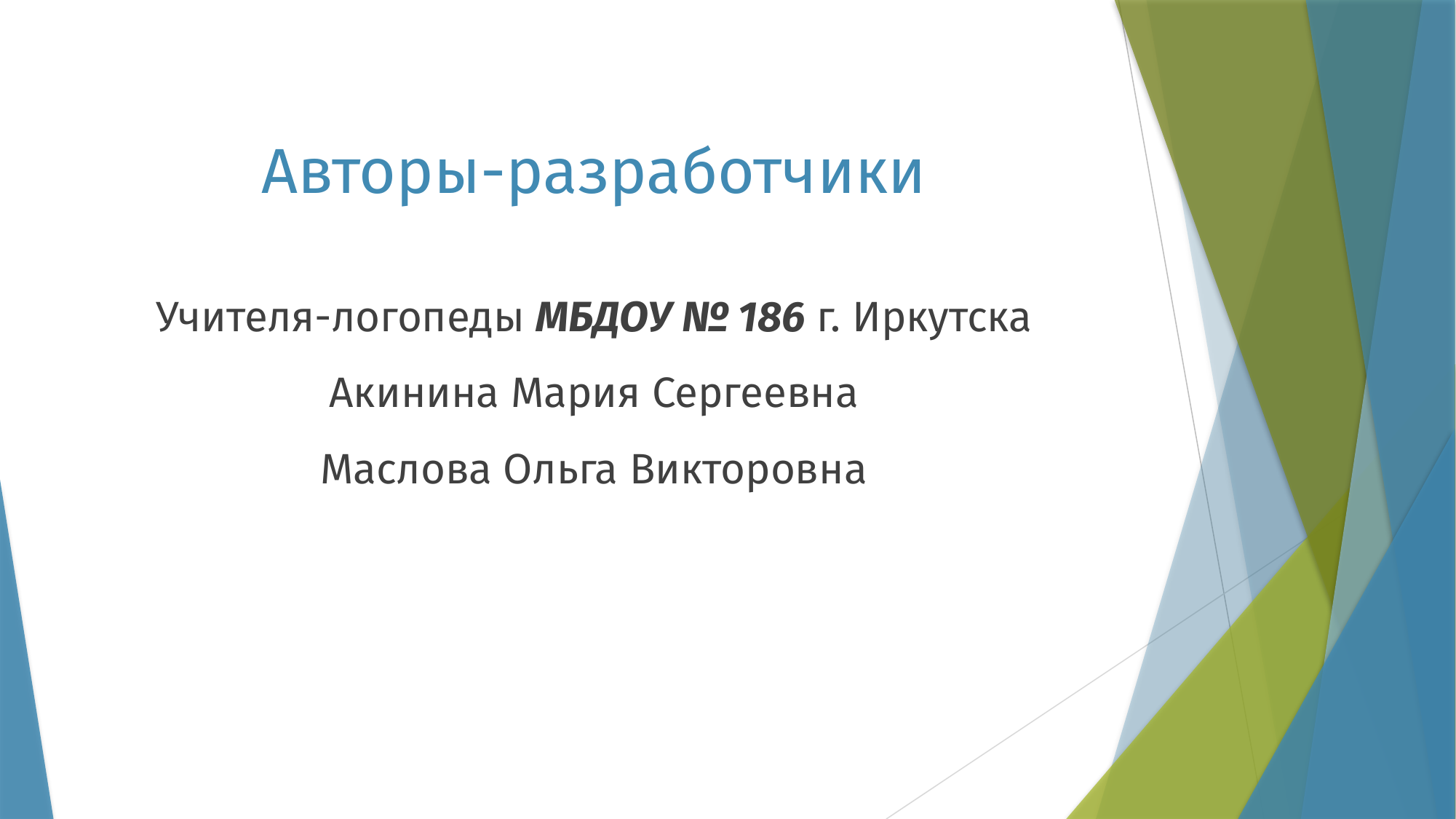

# Авторы-разработчики
Учителя-логопеды МБДОУ № 186 г. Иркутска
Акинина Мария Сергеевна
Маслова Ольга Викторовна